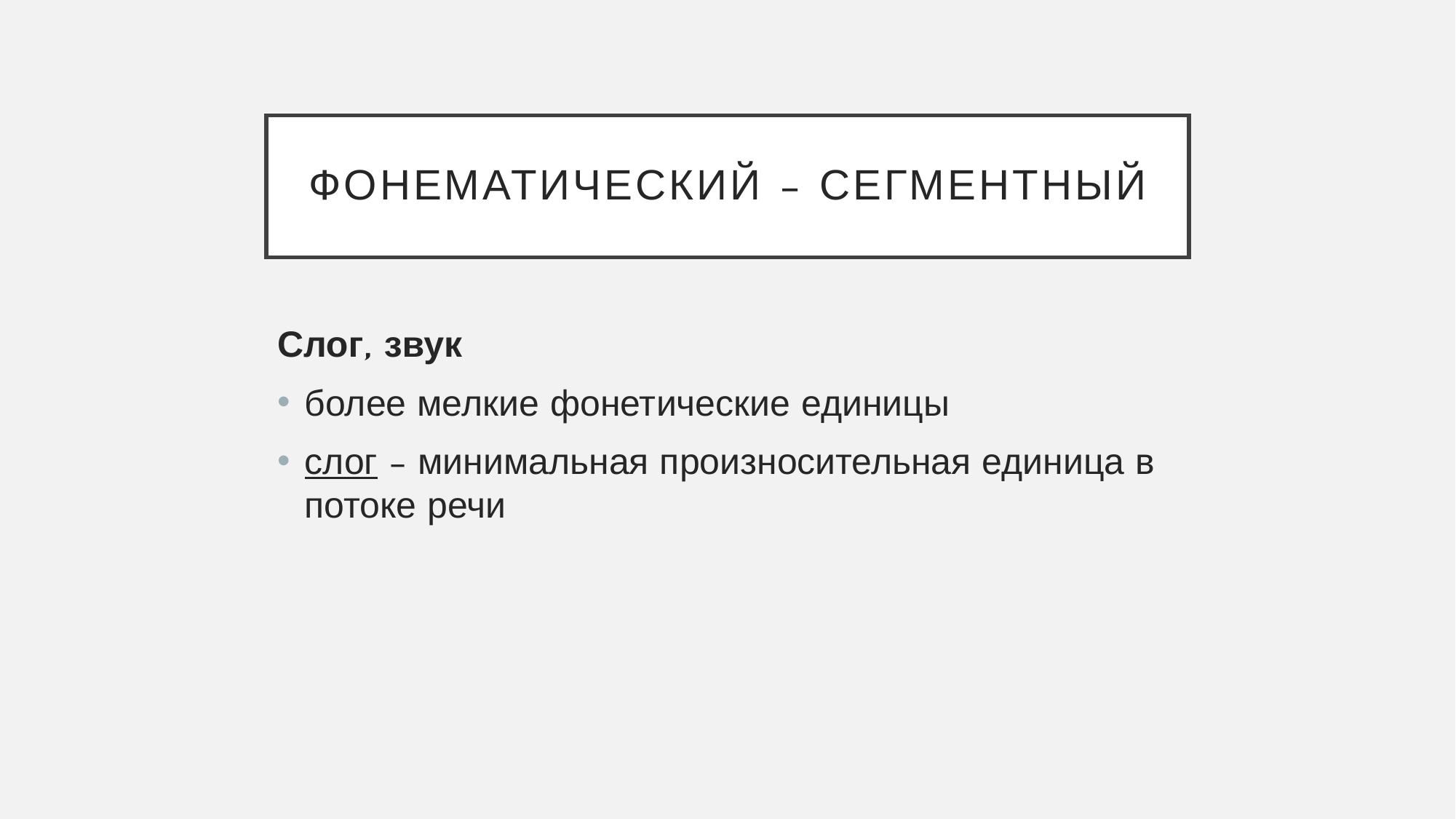

# Фонематический – сегментный
Слог, звук
более мелкие фонетические единицы
слог – минимальная произносительная единица в потоке речи